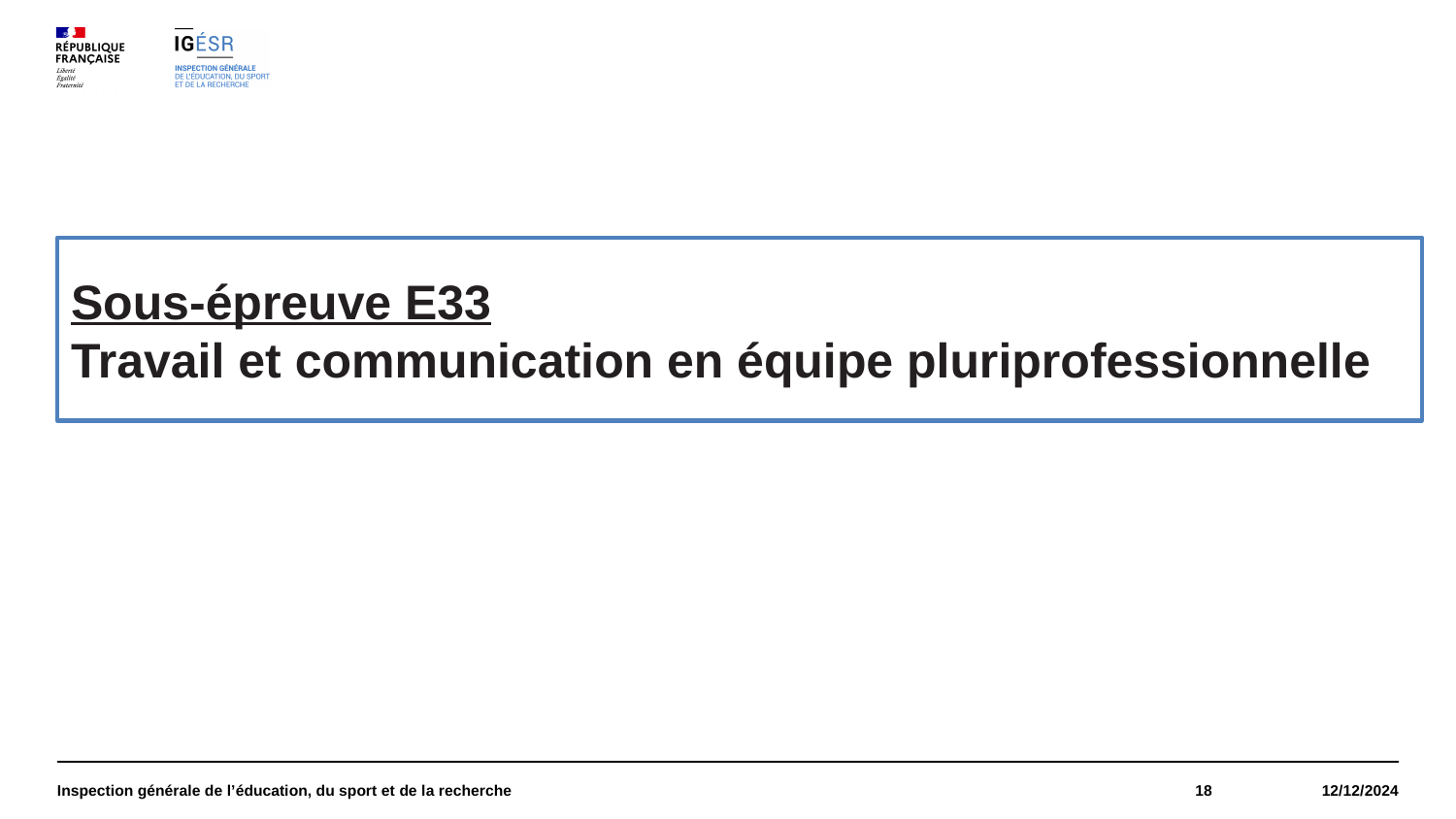

Sous-épreuve E33
 Travail et communication en équipe pluriprofessionnelle
Inspection générale de l’éducation, du sport et de la recherche
18
12/12/2024